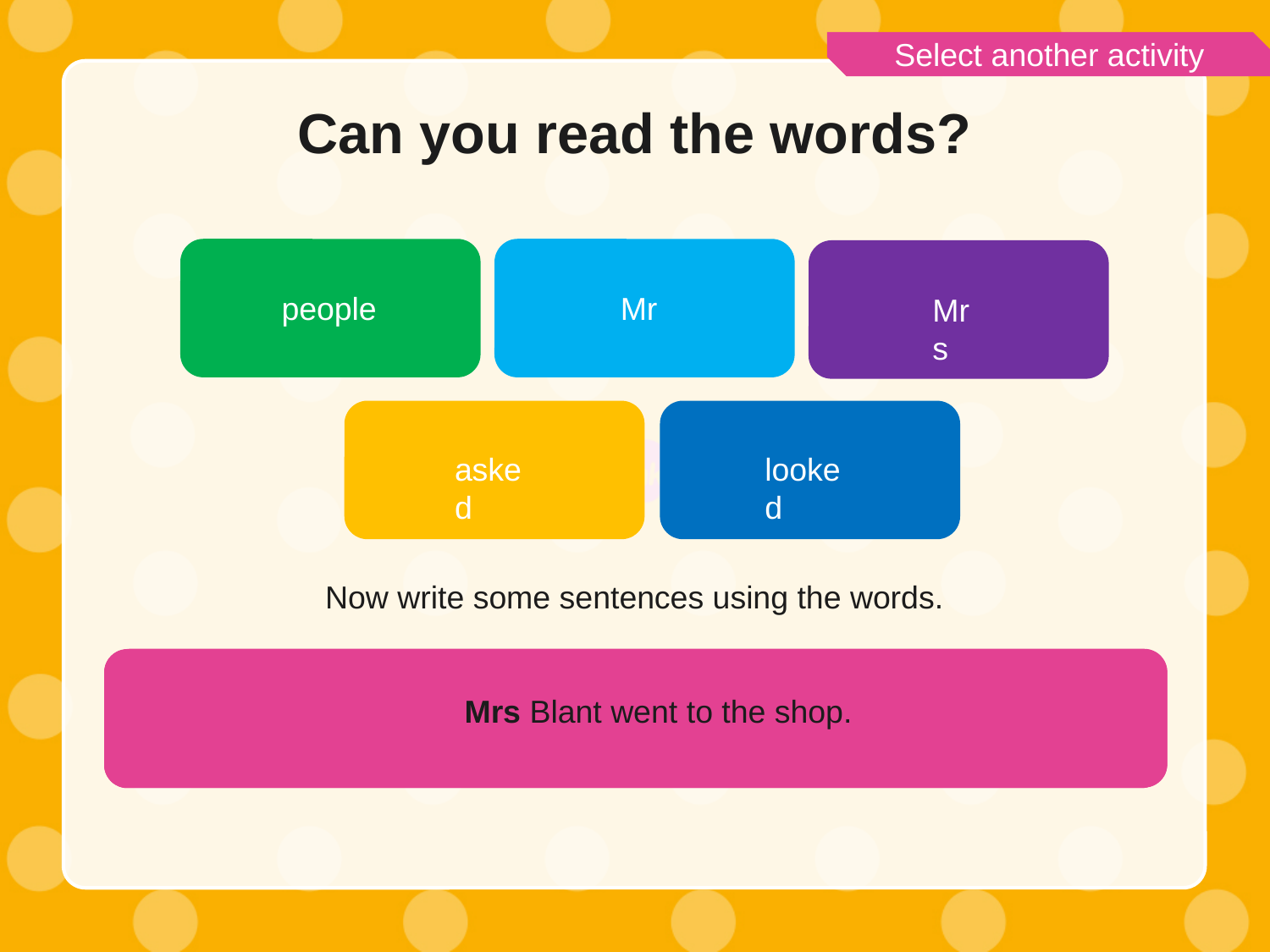

Select another activity
# Can you read the words?

people
Mr
Mrs

asked
looked
Now write some sentences using the words.

I looked at my sister.
I asked my mum to play a game.
Mrs Blant went to the shop.
The shop is full of people.
Mr Wood lives next door.